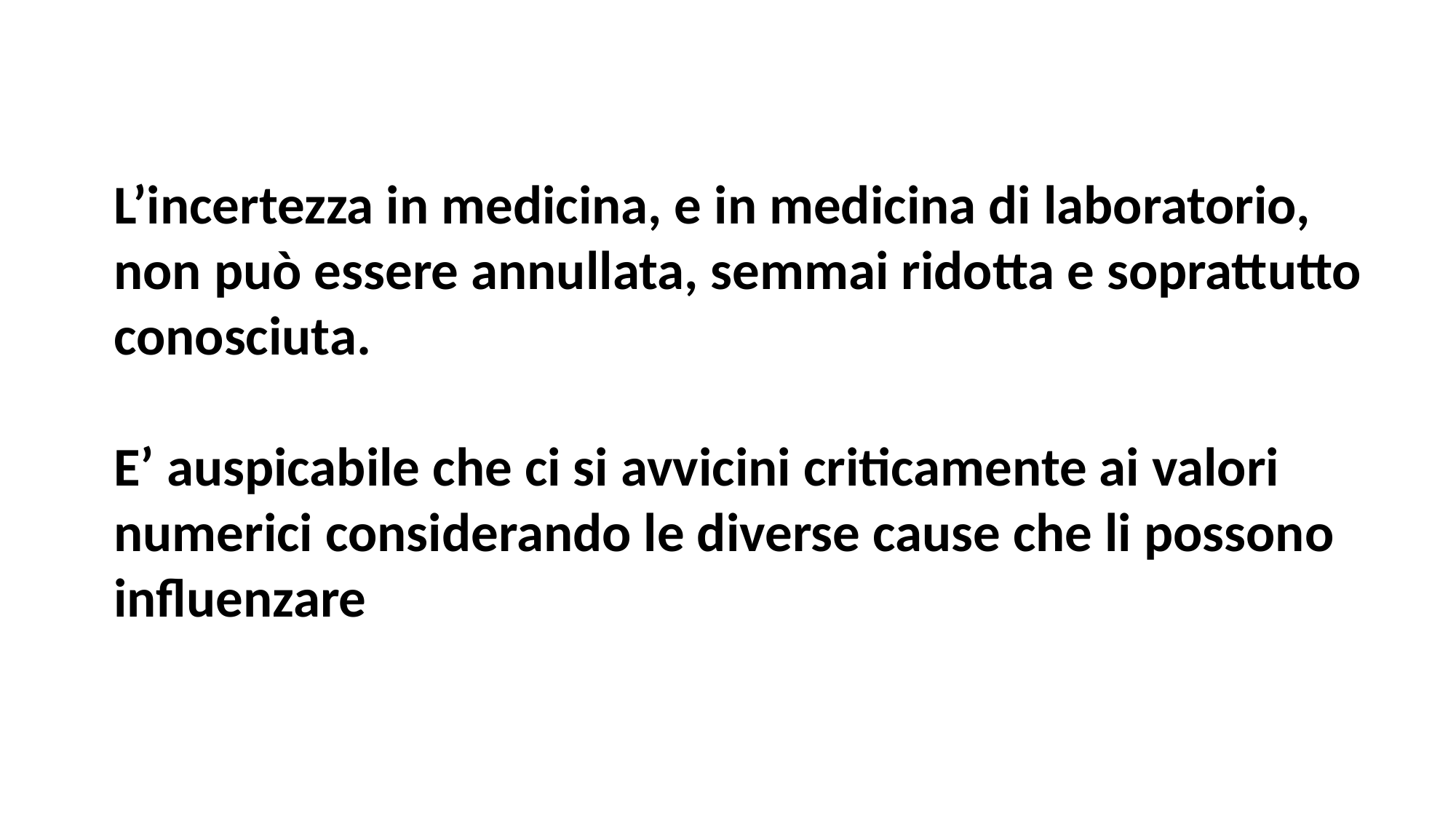

L’incertezza in medicina, e in medicina di laboratorio, non può essere annullata, semmai ridotta e soprattutto conosciuta.

E’ auspicabile che ci si avvicini criticamente ai valori numerici considerando le diverse cause che li possono influenzare